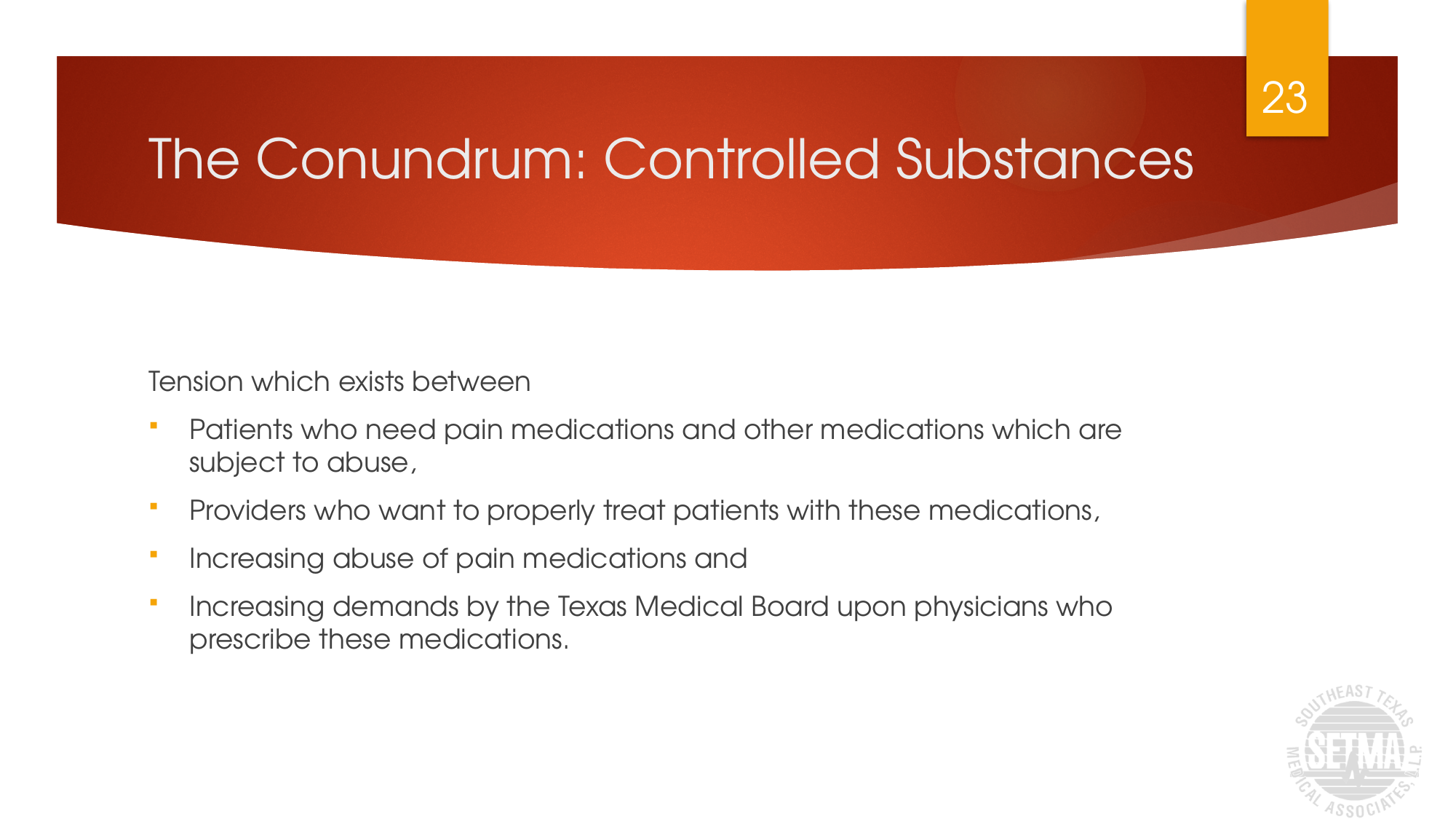

23
# The Conundrum: Controlled Substances

Tension which exists between
Patients who need pain medications and other medications which are subject to abuse,
Providers who want to properly treat patients with these medications,
Increasing abuse of pain medications and
Increasing demands by the Texas Medical Board upon physicians who prescribe these medications.